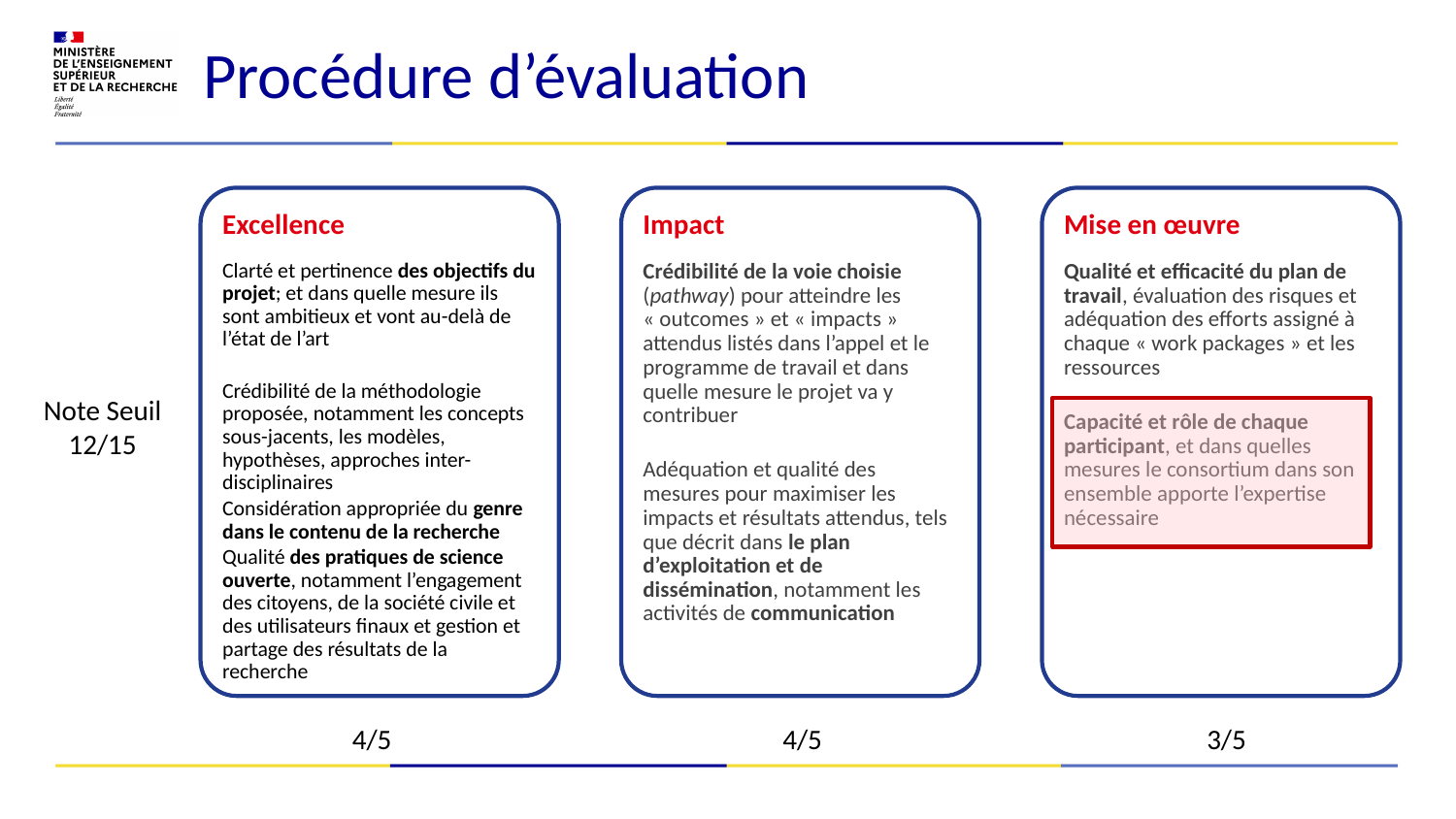

Procédure d’évaluation

Impact

Crédibilité de la voie choisie (pathway) pour atteindre les « outcomes » et « impacts » attendus listés dans l’appel et le programme de travail et dans quelle mesure le projet va y contribuer

Adéquation et qualité des mesures pour maximiser les impacts et résultats attendus, tels que décrit dans le plan d’exploitation et de dissémination, notamment les activités de communication

Excellence

Clarté et pertinence des objectifs du projet; et dans quelle mesure ils sont ambitieux et vont au-delà de l’état de l’art

Crédibilité de la méthodologie proposée, notamment les concepts sous-jacents, les modèles, hypothèses, approches inter-disciplinaires
Considération appropriée du genre dans le contenu de la recherche
Qualité des pratiques de science ouverte, notamment l’engagement des citoyens, de la société civile et des utilisateurs finaux et gestion et partage des résultats de la recherche

Mise en œuvre

Qualité et efficacité du plan de travail, évaluation des risques et adéquation des efforts assigné à chaque « work packages » et les ressources

Capacité et rôle de chaque participant, et dans quelles mesures le consortium dans son ensemble apporte l’expertise nécessaire
Note Seuil 12/15

4/5
4/5
3/5